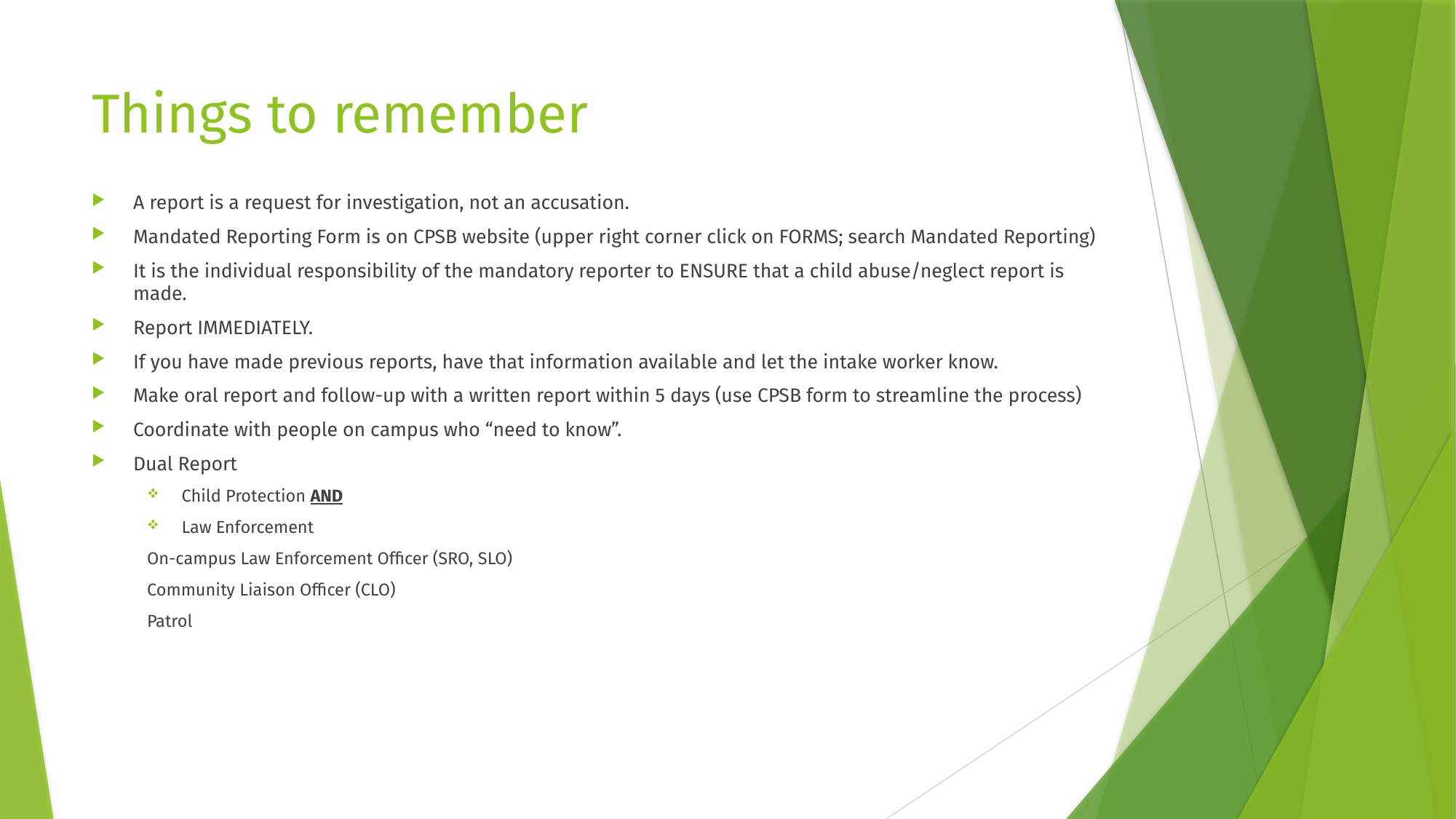

# Things to remember
A report is a request for investigation, not an accusation.
Mandated Reporting Form is on CPSB website (upper right corner click on FORMS; search Mandated Reporting)
It is the individual responsibility of the mandatory reporter to ENSURE that a child abuse/neglect report is made.
Report IMMEDIATELY.
If you have made previous reports, have that information available and let the intake worker know.
Make oral report and follow-up with a written report within 5 days (use CPSB form to streamline the process)
Coordinate with people on campus who “need to know”.
Dual Report
Child Protection AND
Law Enforcement
	On-campus Law Enforcement Officer (SRO, SLO)
	Community Liaison Officer (CLO)
	Patrol